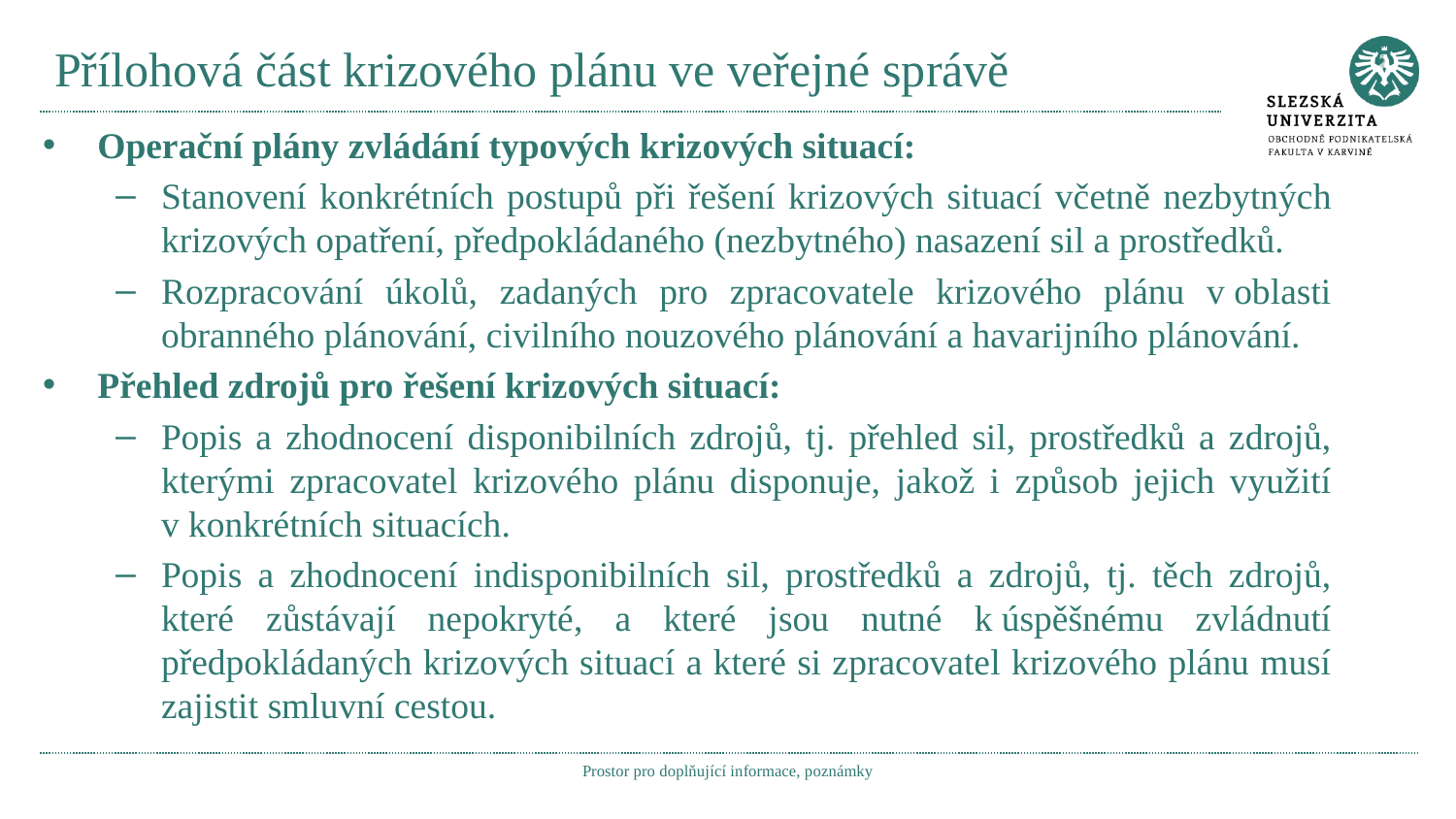

# Přílohová část krizového plánu ve veřejné správě
Operační plány zvládání typových krizových situací:
Stanovení konkrétních postupů při řešení krizových situací včetně nezbytných krizových opatření, předpokládaného (nezbytného) nasazení sil a prostředků.
Rozpracování úkolů, zadaných pro zpracovatele krizového plánu v oblasti obranného plánování, civilního nouzového plánování a havarijního plánování.
Přehled zdrojů pro řešení krizových situací:
Popis a zhodnocení disponibilních zdrojů, tj. přehled sil, prostředků a zdrojů, kterými zpracovatel krizového plánu disponuje, jakož i způsob jejich využití v konkrétních situacích.
Popis a zhodnocení indisponibilních sil, prostředků a zdrojů, tj. těch zdrojů, které zůstávají nepokryté, a které jsou nutné k úspěšnému zvládnutí předpokládaných krizových situací a které si zpracovatel krizového plánu musí zajistit smluvní cestou.

Prostor pro doplňující informace, poznámky